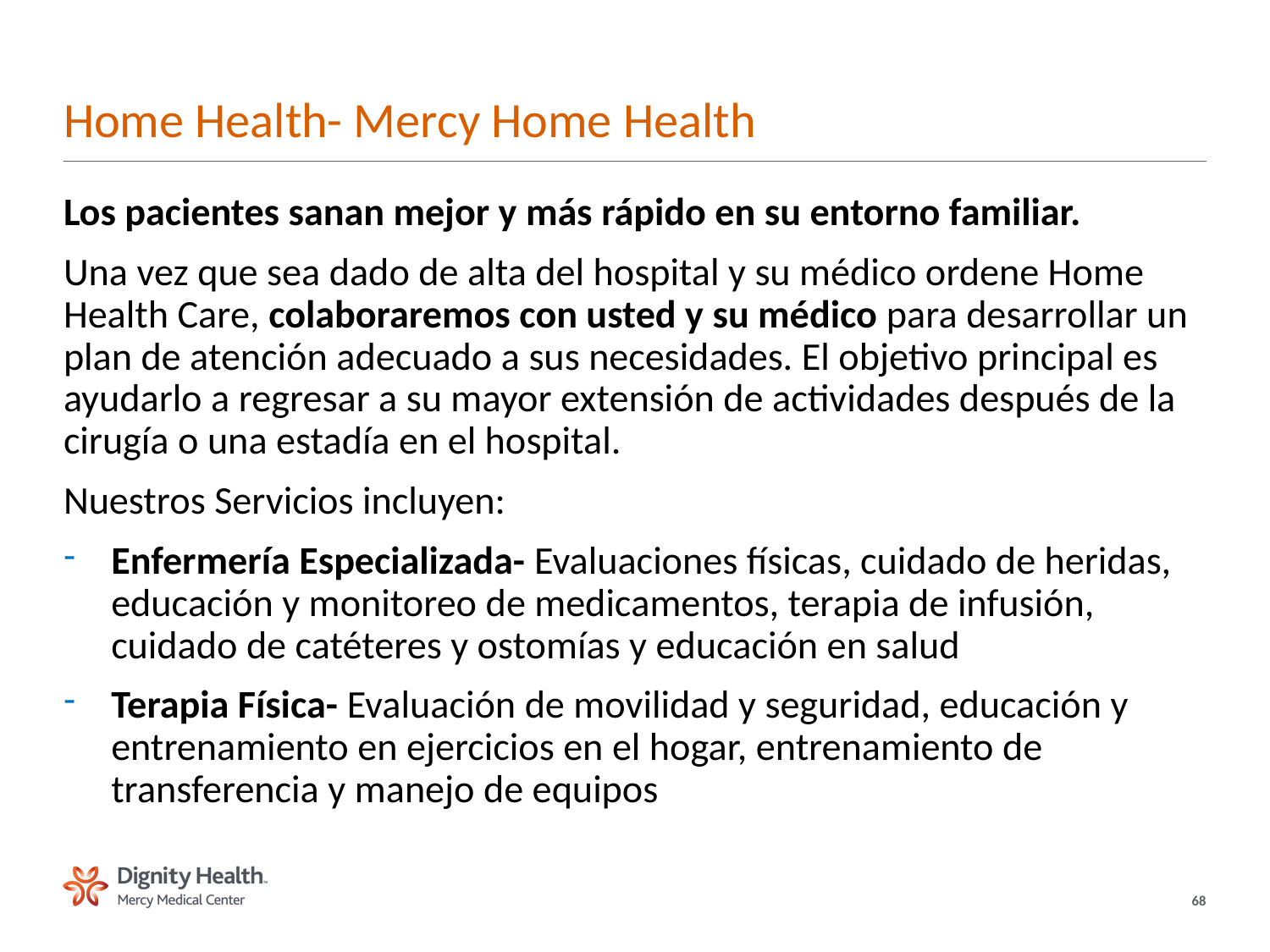

# Home Health- Mercy Home Health
Los pacientes sanan mejor y más rápido en su entorno familiar.
Una vez que sea dado de alta del hospital y su médico ordene Home Health Care, colaboraremos con usted y su médico para desarrollar un plan de atención adecuado a sus necesidades. El objetivo principal es ayudarlo a regresar a su mayor extensión de actividades después de la cirugía o una estadía en el hospital.
Nuestros Servicios incluyen:
Enfermería Especializada- Evaluaciones físicas, cuidado de heridas, educación y monitoreo de medicamentos, terapia de infusión, cuidado de catéteres y ostomías y educación en salud
Terapia Física- Evaluación de movilidad y seguridad, educación y entrenamiento en ejercicios en el hogar, entrenamiento de transferencia y manejo de equipos

68